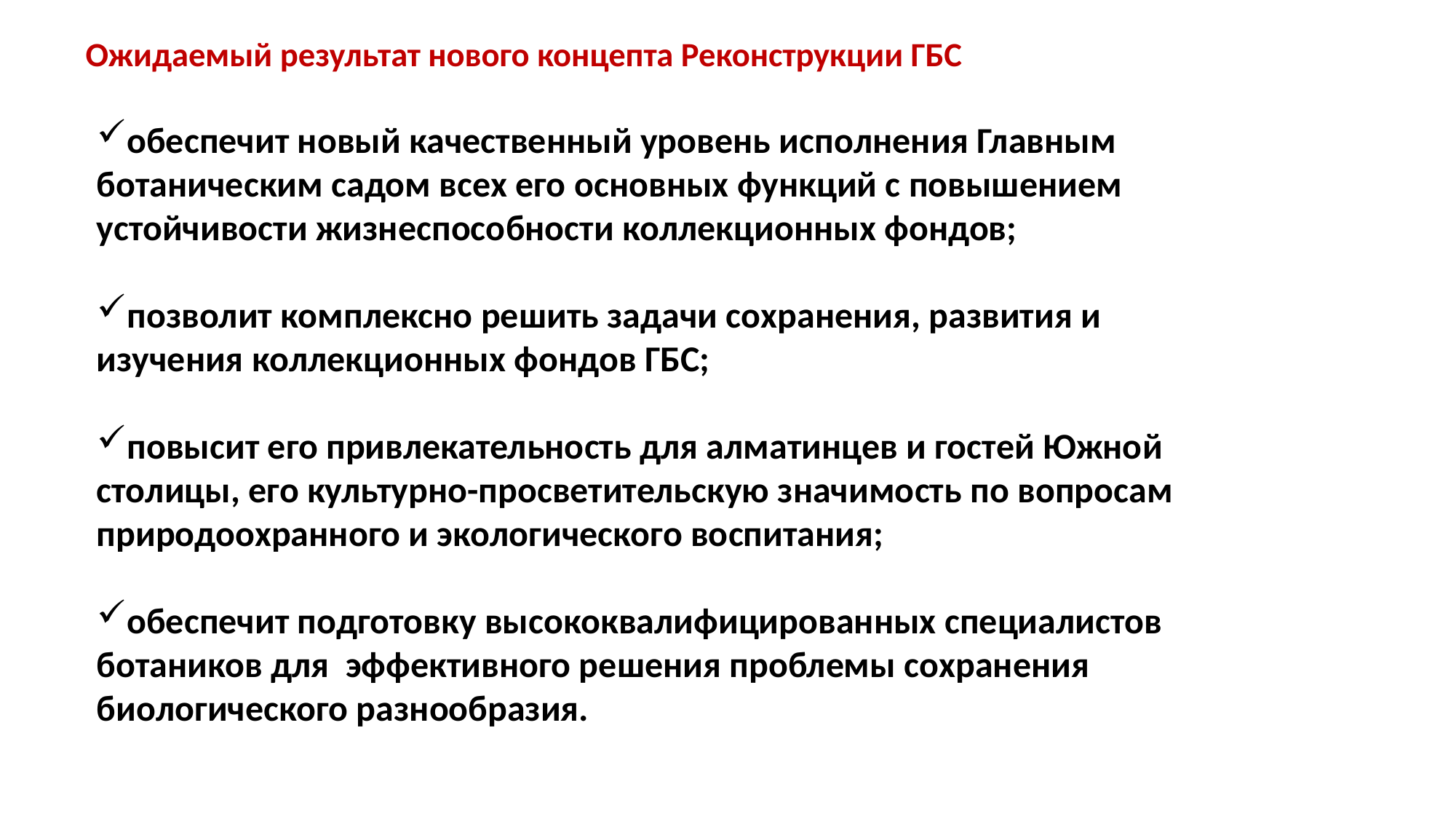

# Ожидаемый результат нового концепта Реконструкции ГБС
обеспечит новый качественный уровень исполнения Главным ботаническим садом всех его основных функций с повышением устойчивости жизнеспособности коллекционных фондов;

позволит комплексно решить задачи сохранения, развития и изучения коллекционных фондов ГБС;

повысит его привлекательность для алматинцев и гостей Южной столицы, его культурно-просветительскую значимость по вопросам природоохранного и экологического воспитания;

обеспечит подготовку высококвалифицированных специалистов ботаников для  эффективного решения проблемы сохранения биологического разнообразия.